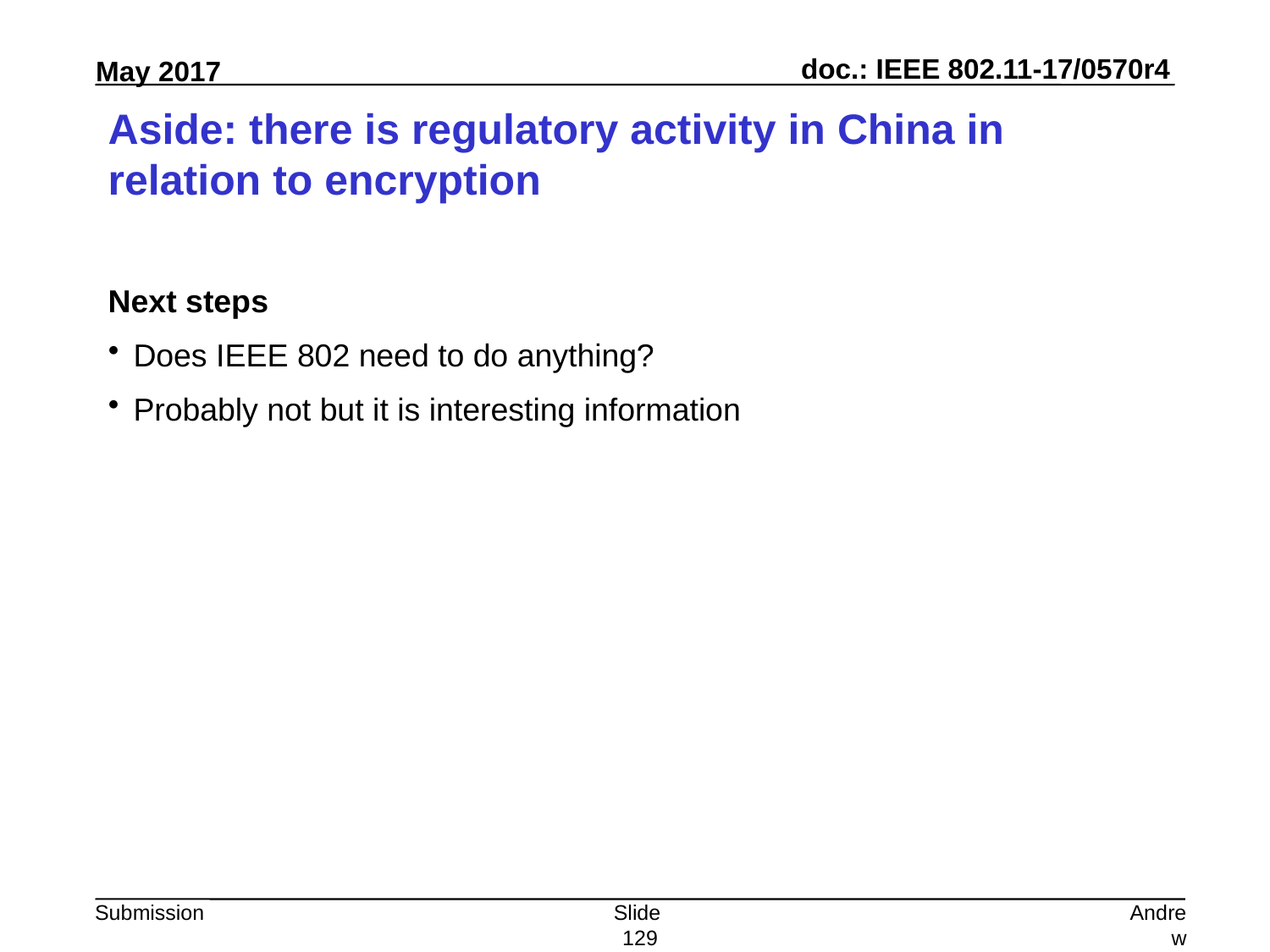

# Aside: there is regulatory activity in China in relation to encryption
Next steps
Does IEEE 802 need to do anything?
Probably not but it is interesting information
Slide 129
Andrew Myles, Cisco